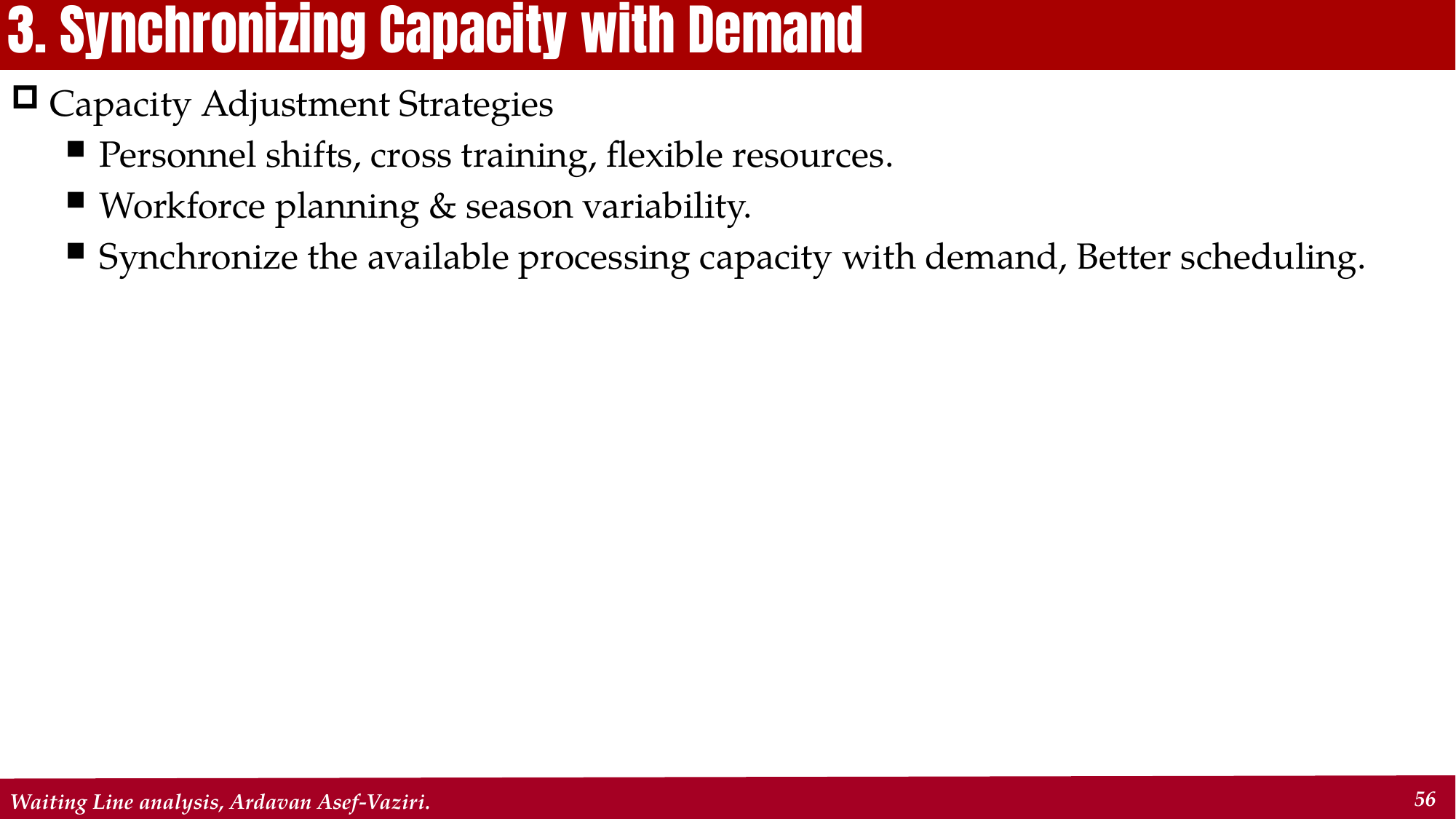

# 3. Synchronizing Capacity with Demand
 Capacity Adjustment Strategies
Personnel shifts, cross training, flexible resources.
Workforce planning & season variability.
Synchronize the available processing capacity with demand, Better scheduling.